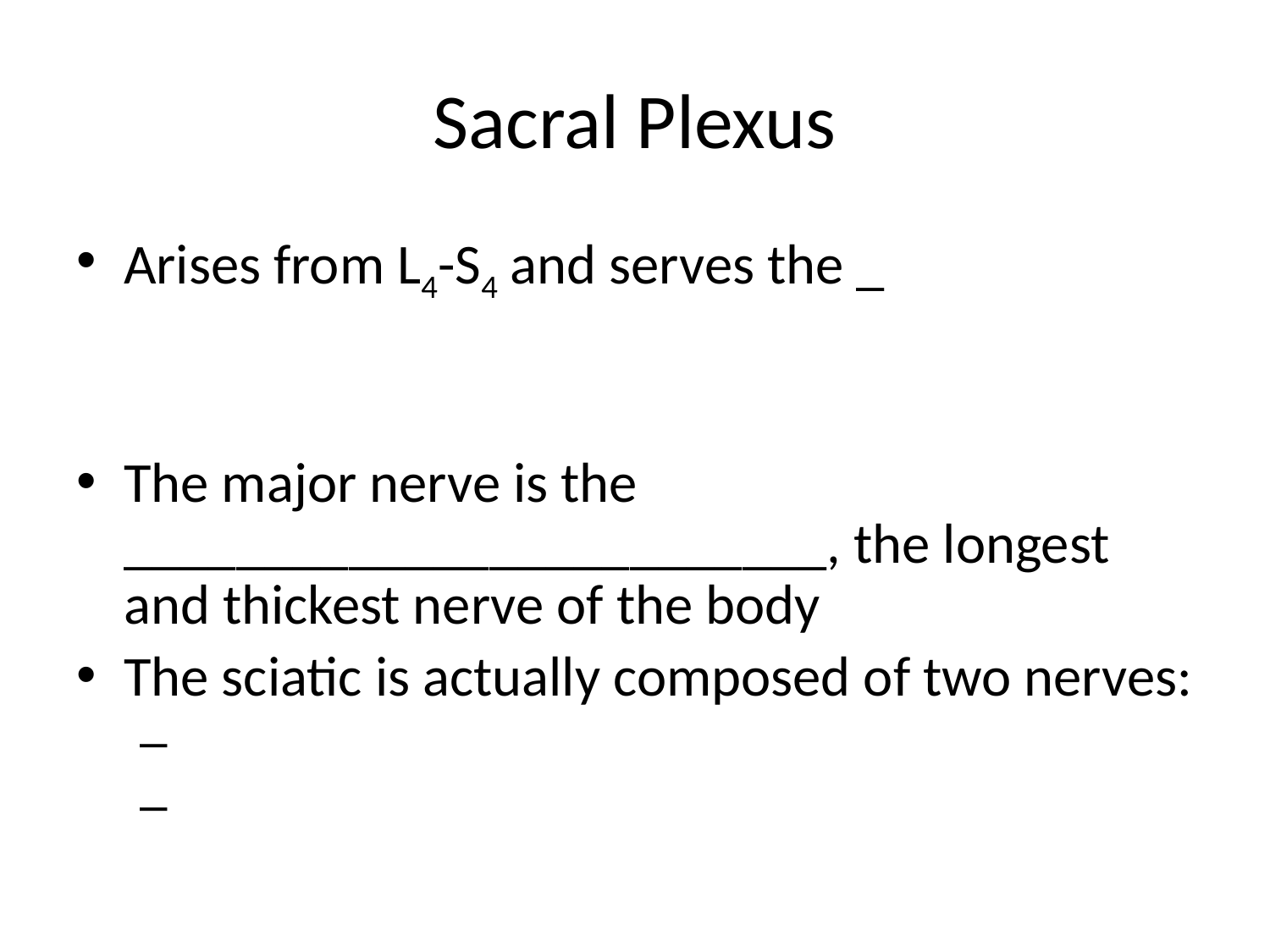

# Sacral Plexus
Arises from L4-S4 and serves the _

The major nerve is the _________________________, the longest and thickest nerve of the body
The sciatic is actually composed of two nerves: